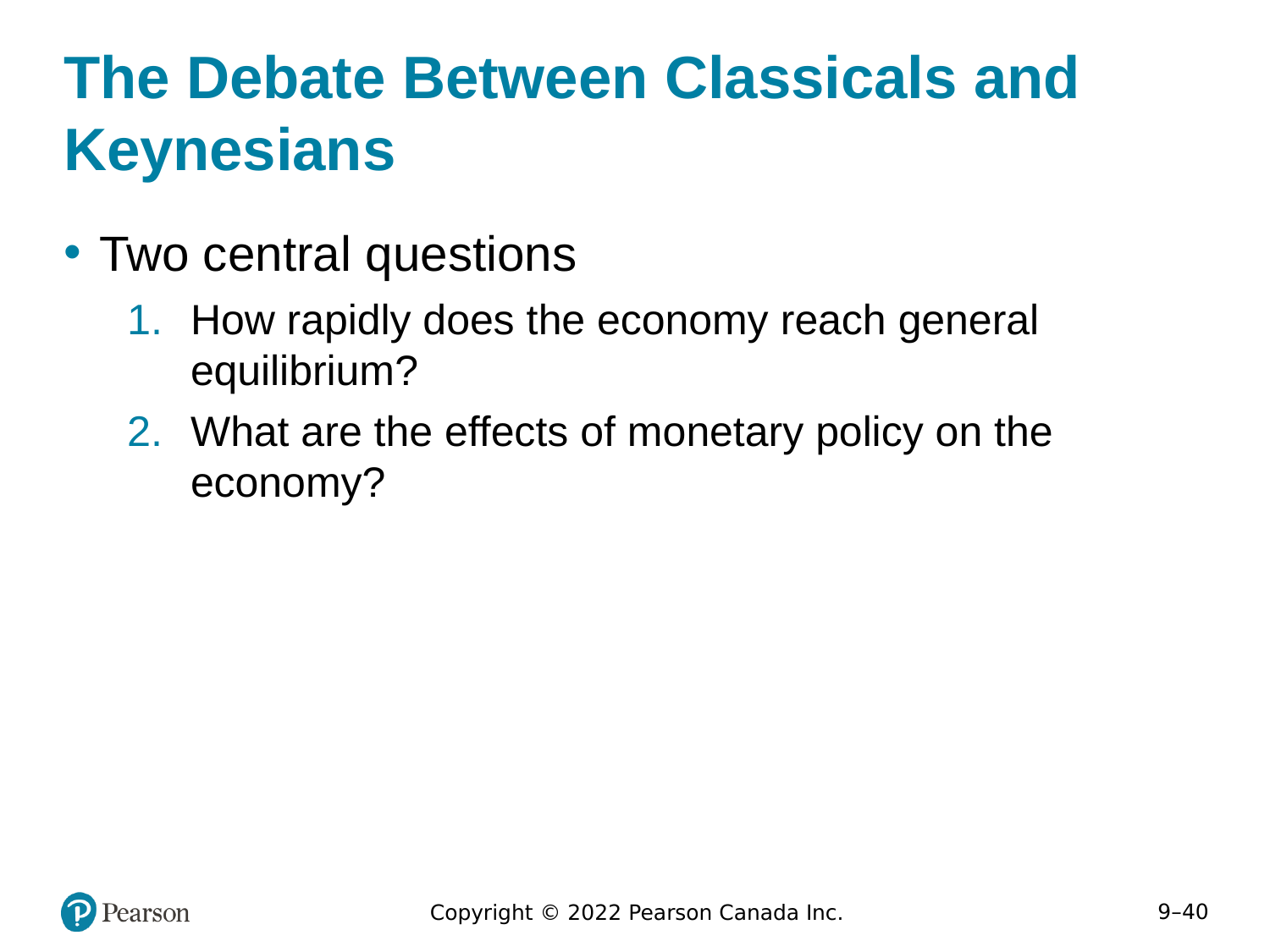

# The Debate Between Classicals and Keynesians
Two central questions
How rapidly does the economy reach general equilibrium?
What are the effects of monetary policy on the economy?